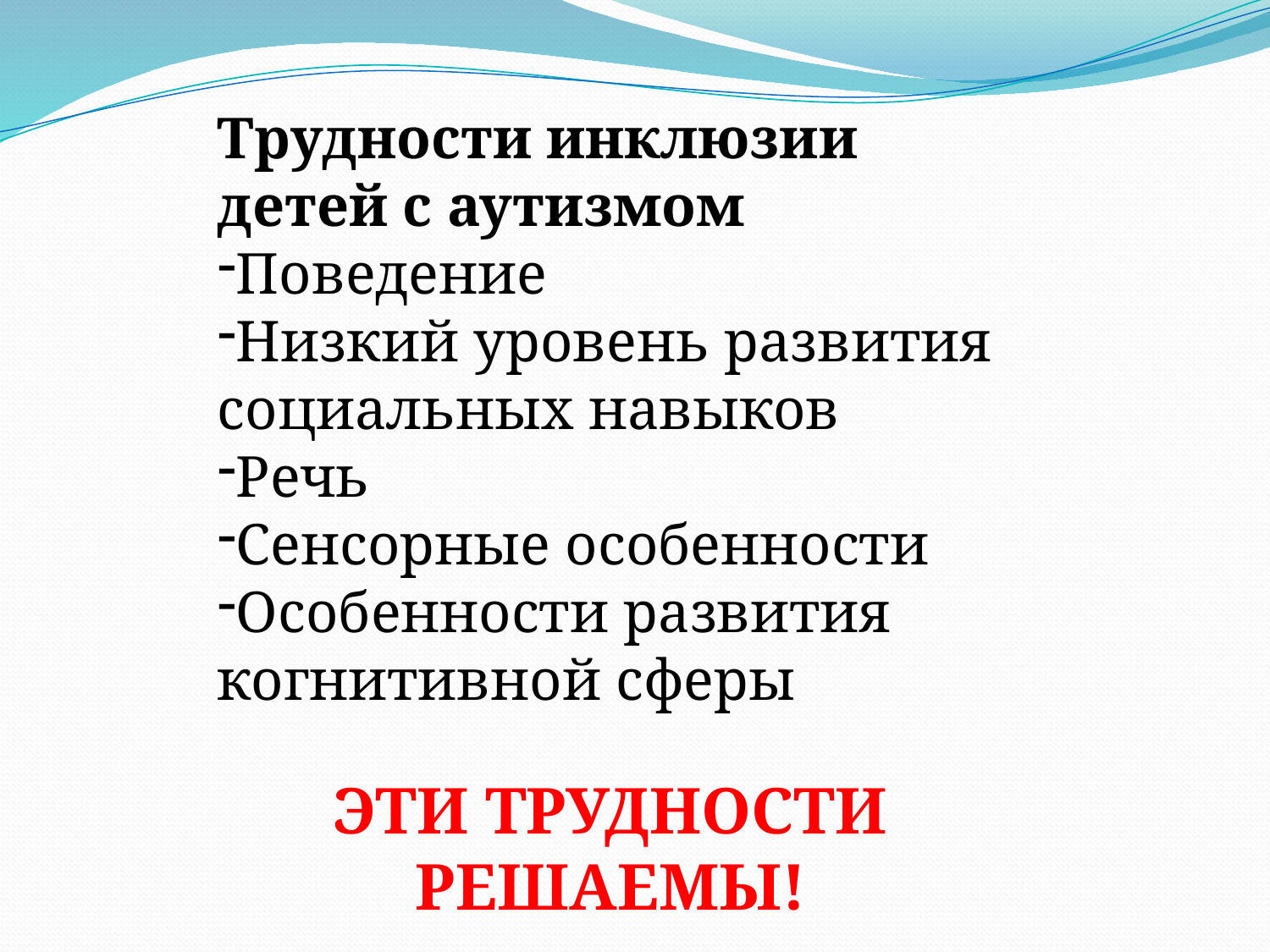

Трудности инклюзии детей с аутизмом
Поведение
Низкий уровень развития социальных навыков
Речь
Сенсорные особенности
Особенности развития когнитивной сферы

       ЭТИ ТРУДНОСТИ
            РЕШАЕМЫ!

#